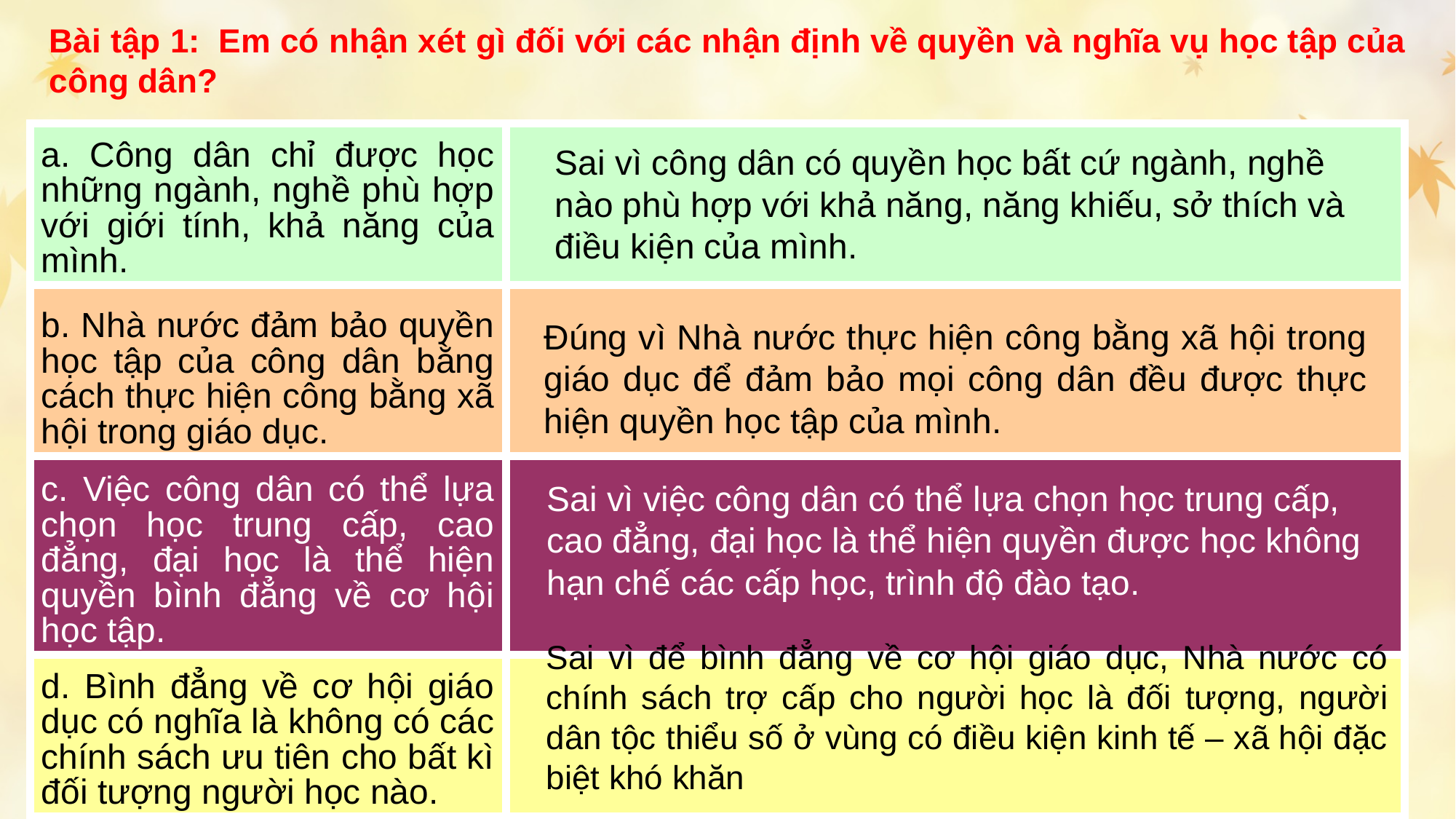

Bài tập 1:  Em có nhận xét gì đối với các nhận định về quyền và nghĩa vụ học tập của công dân?
| a. Công dân chỉ được học những ngành, nghề phù hợp với giới tính, khả năng của mình. |  |
| --- | --- |
| b. Nhà nước đảm bảo quyền học tập của công dân bằng cách thực hiện công bằng xã hội trong giáo dục. |  |
| c. Việc công dân có thể lựa chọn học trung cấp, cao đẳng, đại học là thể hiện quyền bình đẳng về cơ hội học tập. |  |
| d. Bình đẳng về cơ hội giáo dục có nghĩa là không có các chính sách ưu tiên cho bất kì đối tượng người học nào. |  |
Sai vì công dân có quyền học bất cứ ngành, nghề nào phù hợp với khả năng, năng khiếu, sở thích và điều kiện của mình.
Đúng vì Nhà nước thực hiện công bằng xã hội trong giáo dục để đảm bảo mọi công dân đều được thực hiện quyền học tập của mình.
Sai vì việc công dân có thể lựa chọn học trung cấp, cao đẳng, đại học là thể hiện quyền được học không hạn chế các cấp học, trình độ đào tạo.
Sai vì để bình đẳng về cơ hội giáo dục, Nhà nước có chính sách trợ cấp cho người học là đối tượng, người dân tộc thiểu số ở vùng có điều kiện kinh tế – xã hội đặc biệt khó khăn